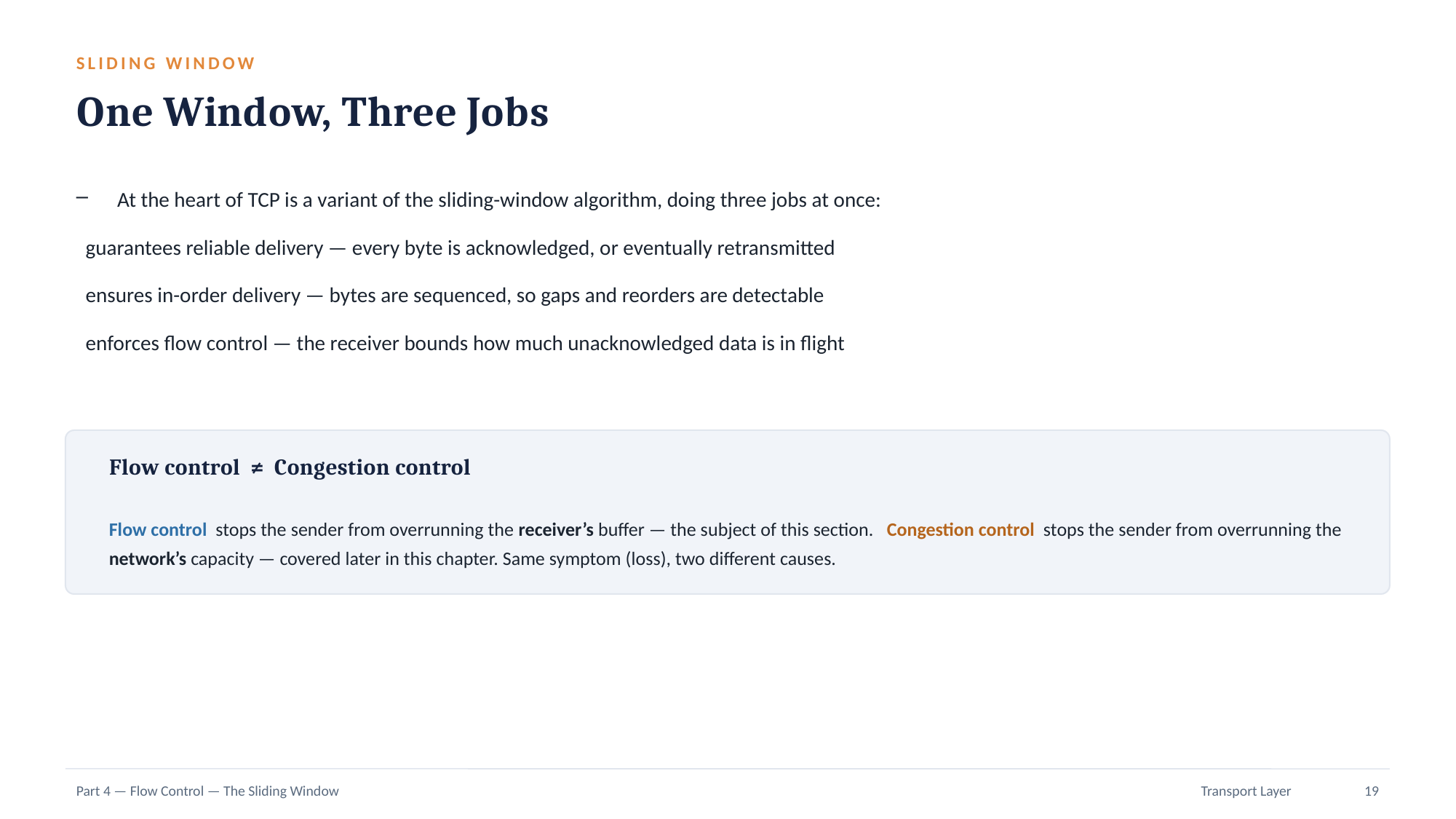

SLIDING WINDOW
One Window, Three Jobs
At the heart of TCP is a variant of the sliding-window algorithm, doing three jobs at once:
  guarantees reliable delivery — every byte is acknowledged, or eventually retransmitted
  ensures in-order delivery — bytes are sequenced, so gaps and reorders are detectable
  enforces flow control — the receiver bounds how much unacknowledged data is in flight

Flow control  ≠  Congestion control
Flow control  stops the sender from overrunning the receiver’s buffer — the subject of this section.   Congestion control  stops the sender from overrunning the network’s capacity — covered later in this chapter. Same symptom (loss), two different causes.

Part 4 — Flow Control — The Sliding Window
Transport Layer
19